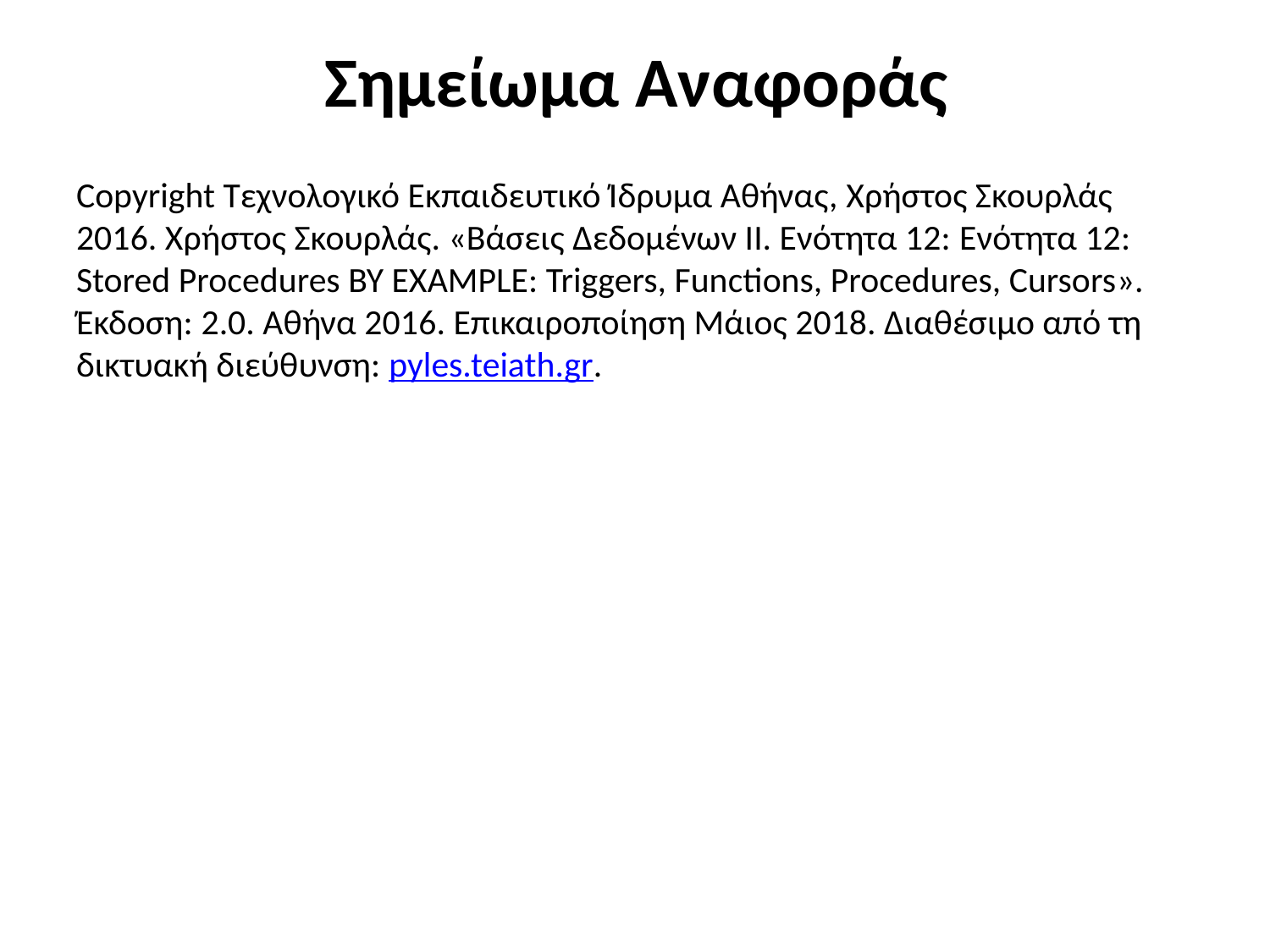

# Σημείωμα Αναφοράς
Copyright Τεχνολογικό Εκπαιδευτικό Ίδρυμα Αθήνας, Χρήστος Σκουρλάς 2016. Χρήστος Σκουρλάς. «Βάσεις Δεδομένων ΙΙ. Ενότητα 12: Ενότητα 12: Stored Procedures BY EXAMPLE: Triggers, Functions, Procedures, Cursors». Έκδοση: 2.0. Αθήνα 2016. Επικαιροποίηση Μάιος 2018. Διαθέσιμο από τη δικτυακή διεύθυνση: pyles.teiath.gr.